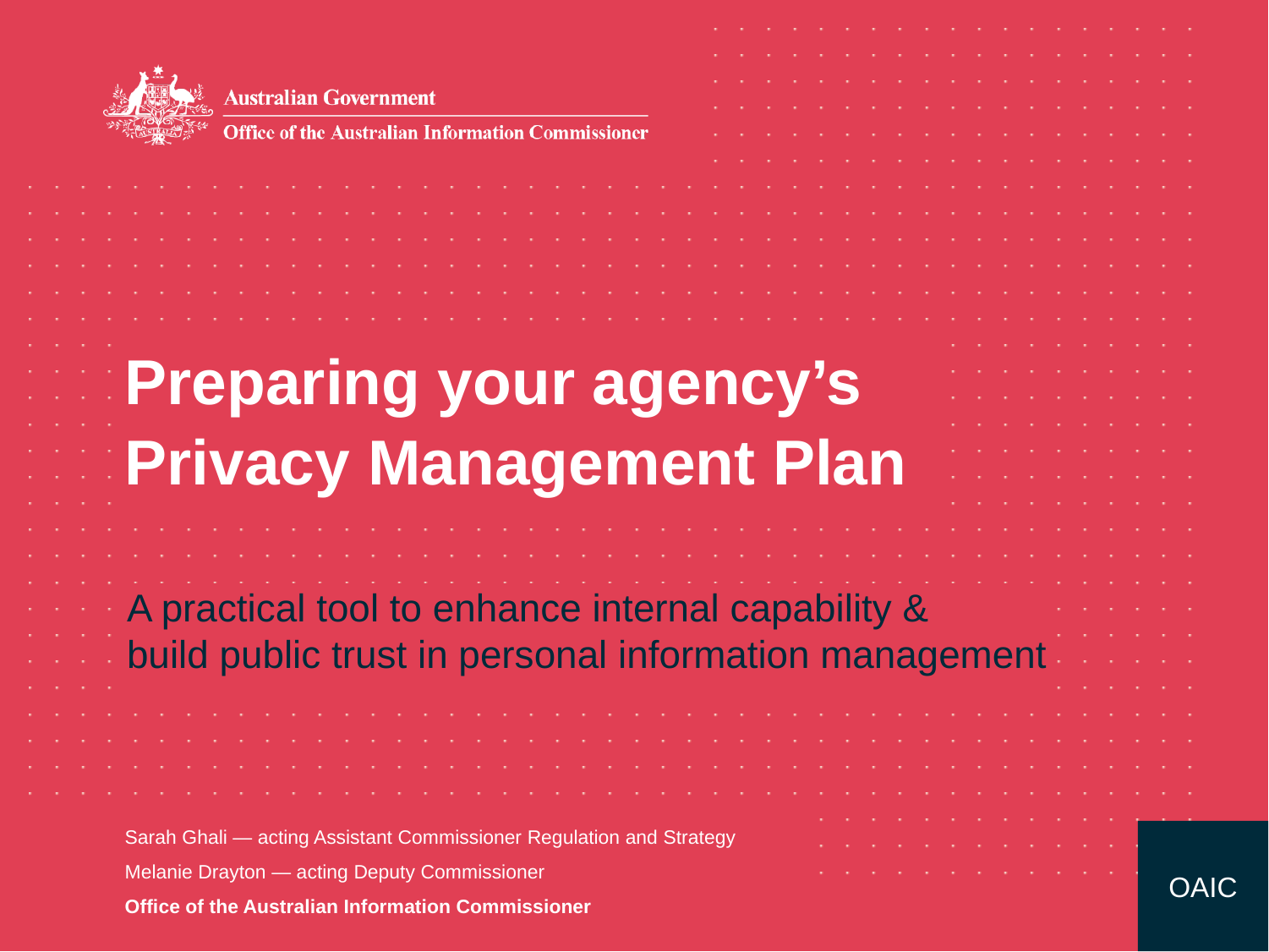

Preparing your agency’s Privacy Management Plan

A practical tool to enhance internal capability &
build public trust in personal information management
Sarah Ghali — acting Assistant Commissioner Regulation and Strategy
Melanie Drayton — acting Deputy Commissioner
Office of the Australian Information Commissioner